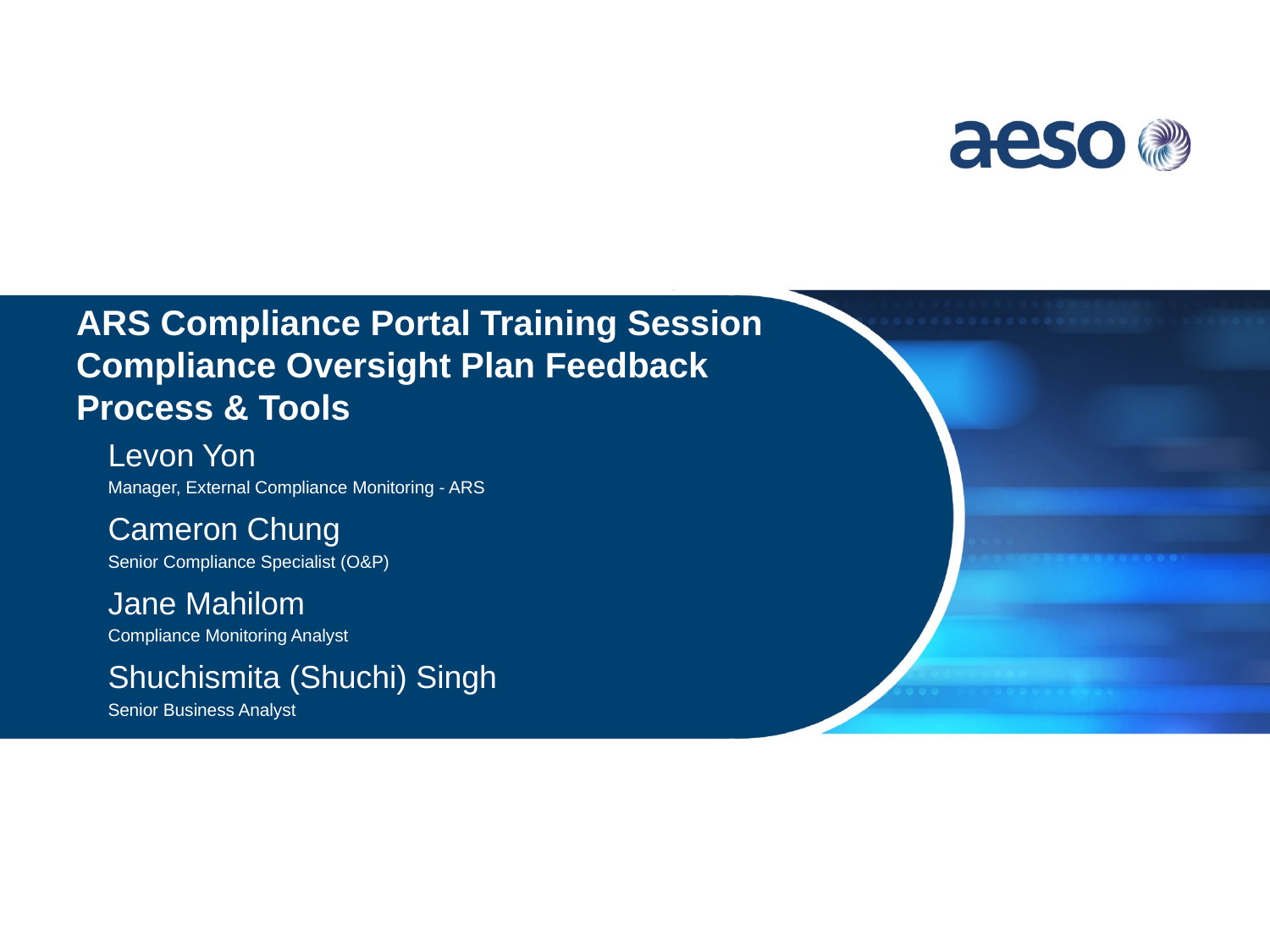

# ARS Compliance Portal Training Session Compliance Oversight Plan Feedback Process & Tools
Levon Yon
Manager, External Compliance Monitoring - ARS
Cameron Chung
Senior Compliance Specialist (O&P)
Jane Mahilom
Compliance Monitoring Analyst
Shuchismita (Shuchi) Singh
Senior Business Analyst